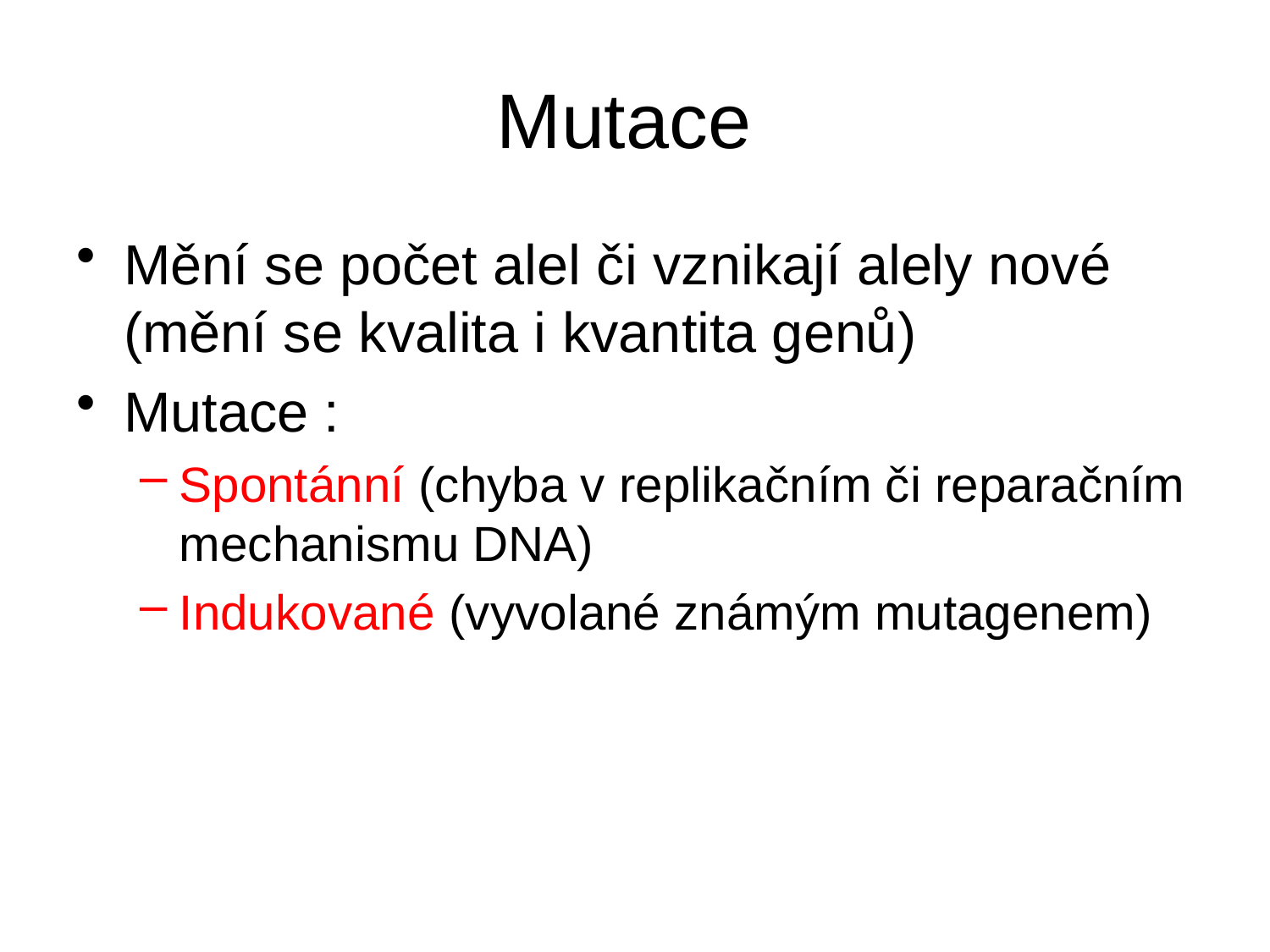

# Mutace
Mění se počet alel či vznikají alely nové (mění se kvalita i kvantita genů)
Mutace :
Spontánní (chyba v replikačním či reparačním mechanismu DNA)
Indukované (vyvolané známým mutagenem)